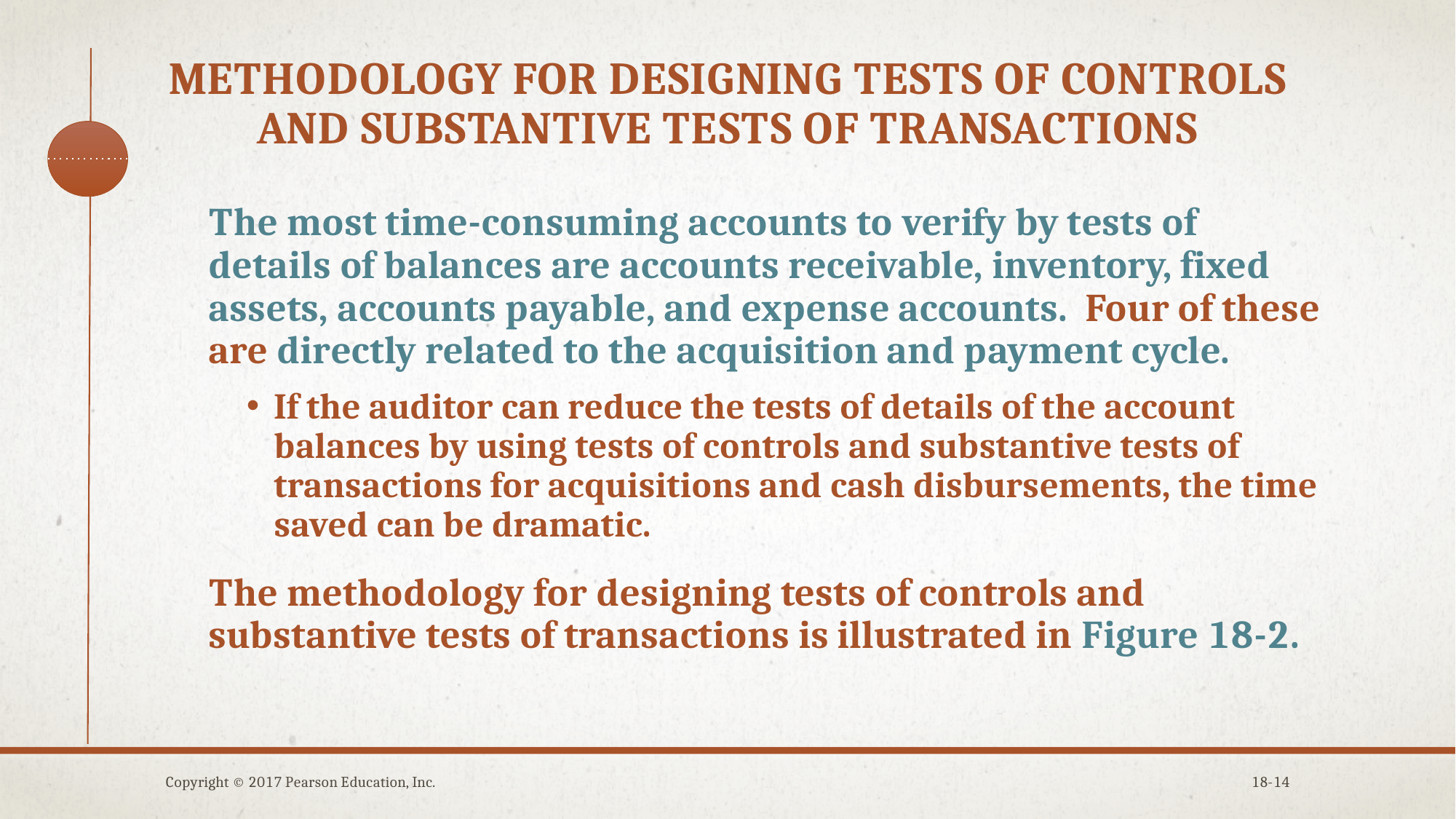

# Methodology for designing tests of controls and substantive tests of transactions

The most time-consuming accounts to verify by tests of details of balances are accounts receivable, inventory, fixed assets, accounts payable, and expense accounts.  Four of these are directly related to the acquisition and payment cycle.
If the auditor can reduce the tests of details of the account balances by using tests of controls and substantive tests of transactions for acquisitions and cash disbursements, the time saved can be dramatic.
The methodology for designing tests of controls and substantive tests of transactions is illustrated in Figure 18-2.
Copyright © 2017 Pearson Education, Inc.
18-14